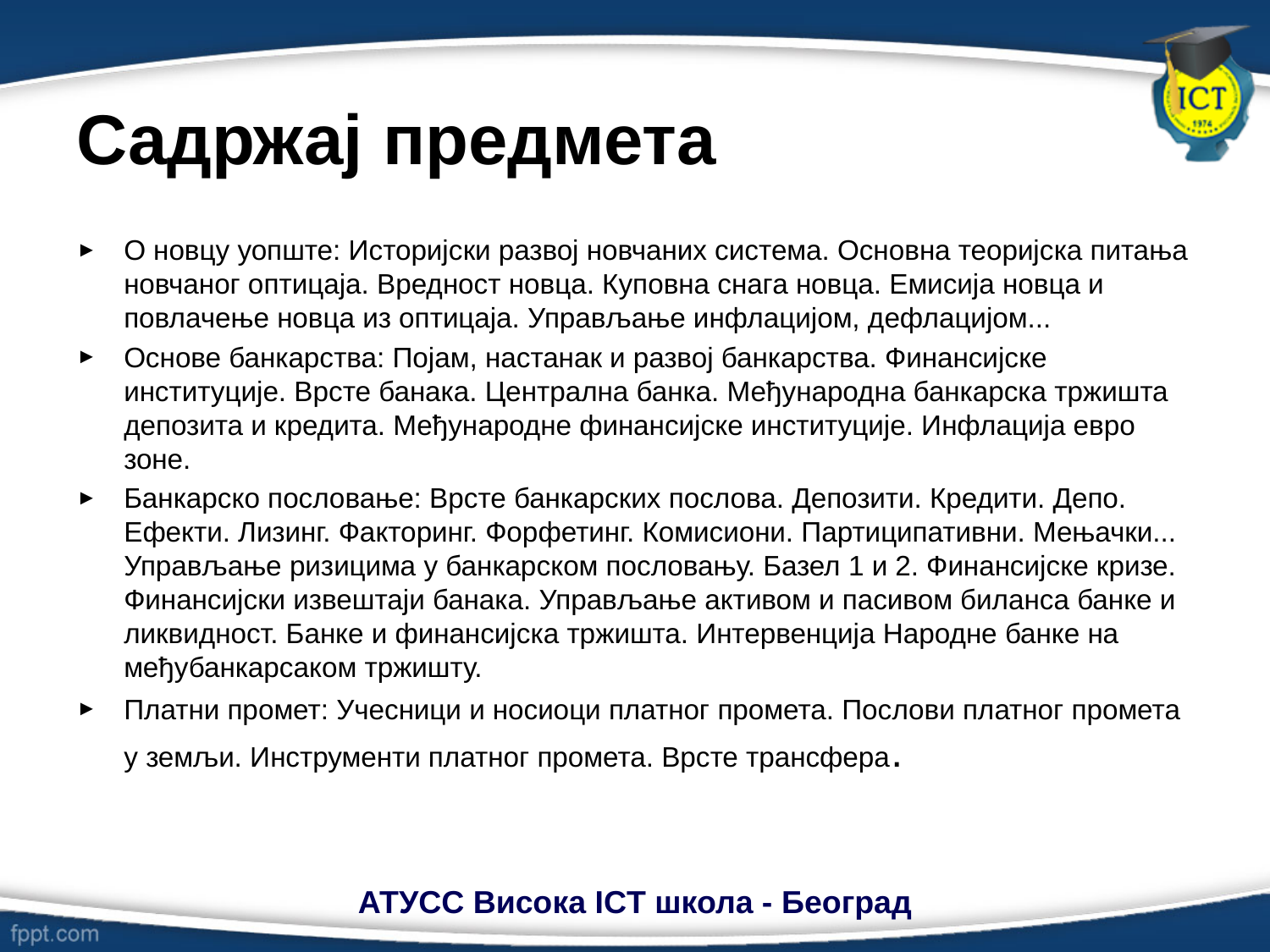

# Садржај предмета
О новцу уопште: Историјски развој новчаних система. Основна теоријска питања новчаног оптицаја. Вредност новца. Куповна снага новца. Емисија новца и повлачење новца из оптицаја. Управљање инфлацијом, дефлацијом...
Основе банкарства: Појам, настанак и развој банкарства. Финансијске институције. Врсте банака. Централна банка. Међународна банкарска тржишта депозита и кредита. Међународне финансијске институције. Инфлација евро зоне.
Банкарско пословање: Врсте банкарских послова. Депозити. Кредити. Депо. Ефекти. Лизинг. Факторинг. Форфетинг. Комисиони. Партиципативни. Мењачки... Управљање ризицима у банкарском пословању. Базел 1 и 2. Финансијске кризе. Финансијски извештаји банака. Управљање активом и пасивом биланса банке и ликвидност. Банке и финансијска тржишта. Интервенција Народне банке на међубанкарсаком тржишту.
Платни промет: Учесници и носиоци платног промета. Послови платног промета у земљи. Инструменти платног промета. Врсте трансфера.